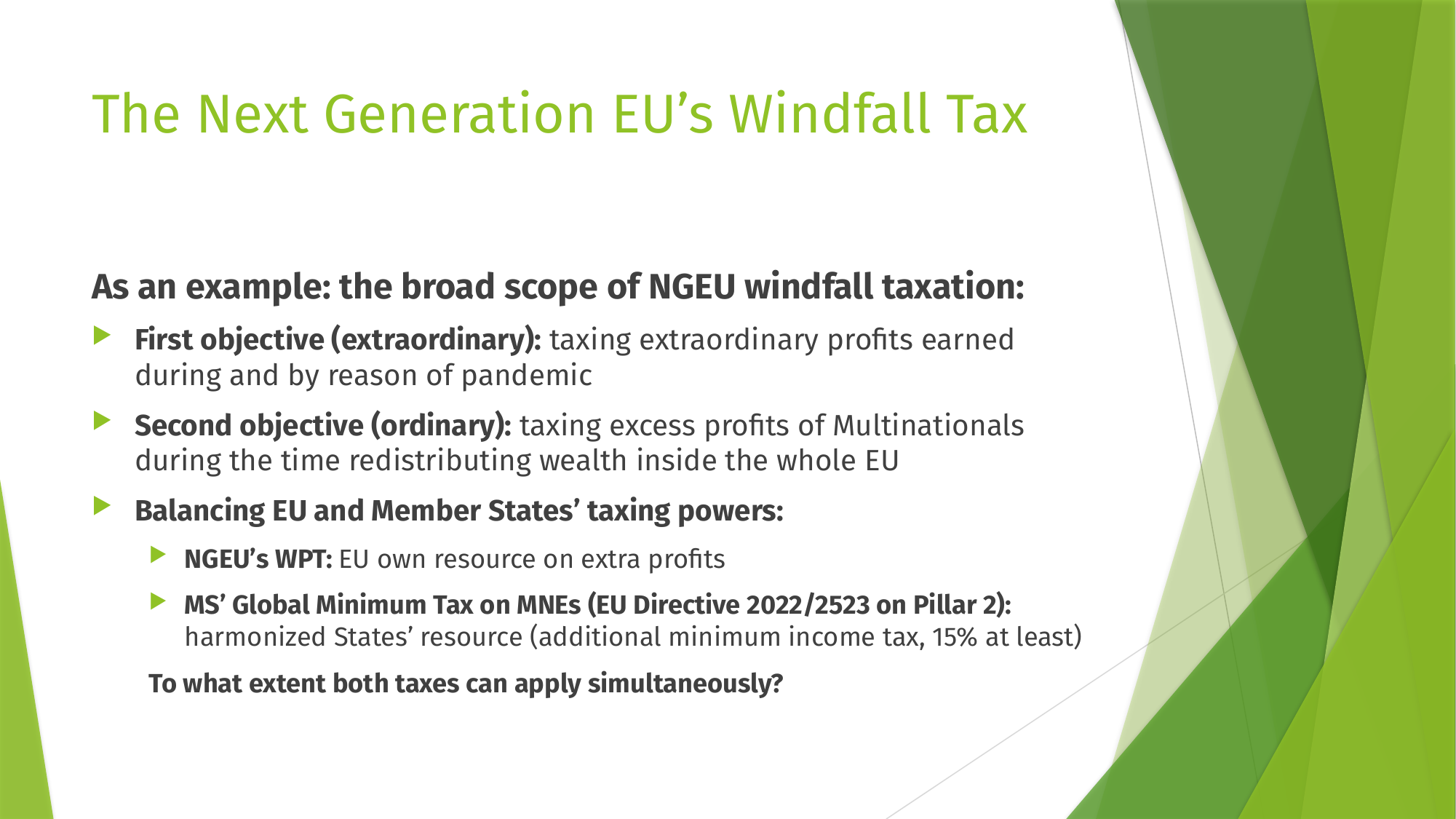

# The Next Generation EU’s Windfall Tax
As an example: the broad scope of NGEU windfall taxation:
First objective (extraordinary): taxing extraordinary profits earned during and by reason of pandemic
Second objective (ordinary): taxing excess profits of Multinationals during the time redistributing wealth inside the whole EU
Balancing EU and Member States’ taxing powers:
NGEU’s WPT: EU own resource on extra profits
MS’ Global Minimum Tax on MNEs (EU Directive 2022/2523 on Pillar 2): harmonized States’ resource (additional minimum income tax, 15% at least)
To what extent both taxes can apply simultaneously?